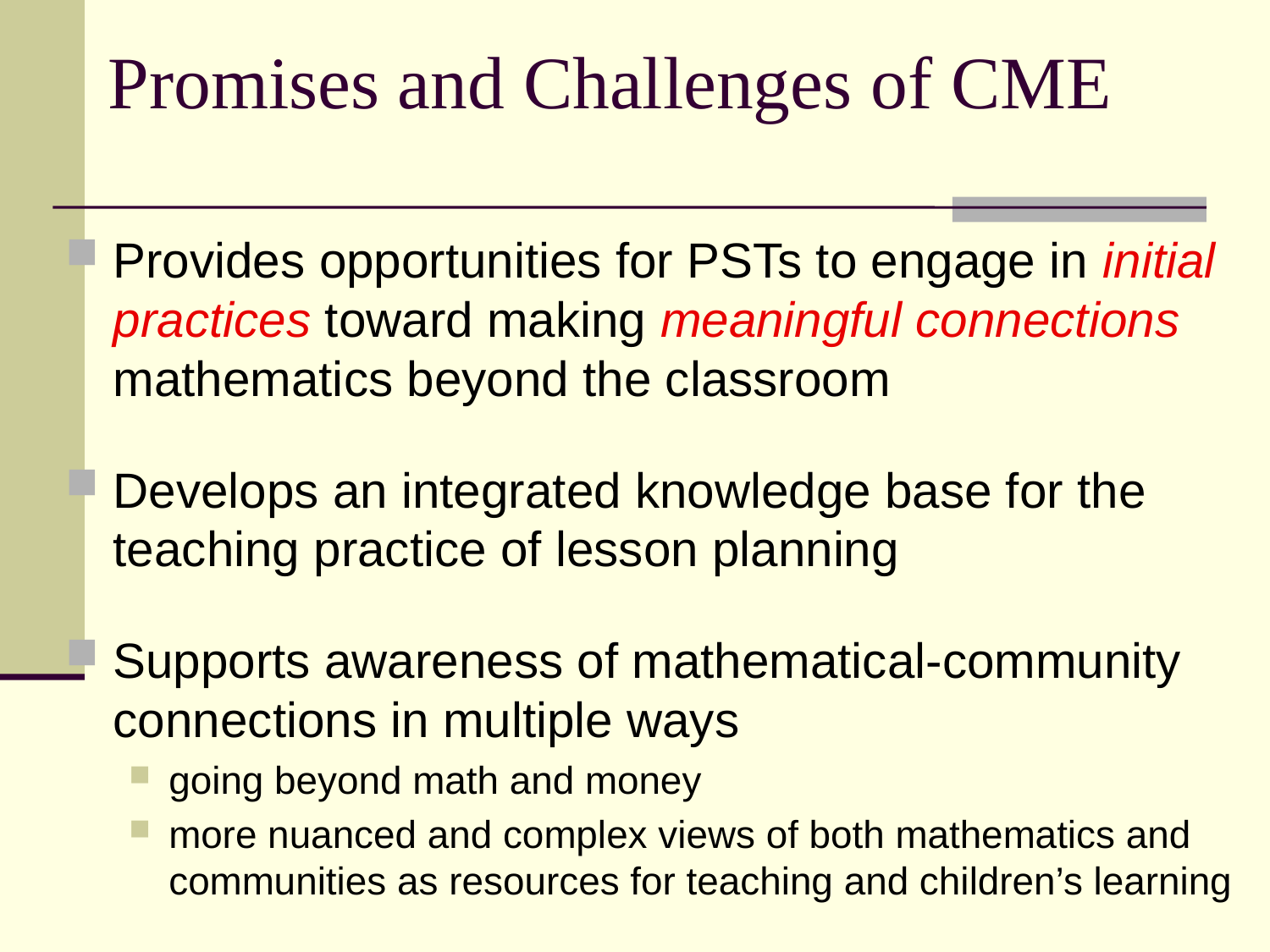

# Promises and Challenges of CME
Provides opportunities for PSTs to engage in initial practices toward making meaningful connections mathematics beyond the classroom
Develops an integrated knowledge base for the teaching practice of lesson planning
Supports awareness of mathematical-community connections in multiple ways
going beyond math and money
more nuanced and complex views of both mathematics and communities as resources for teaching and children’s learning